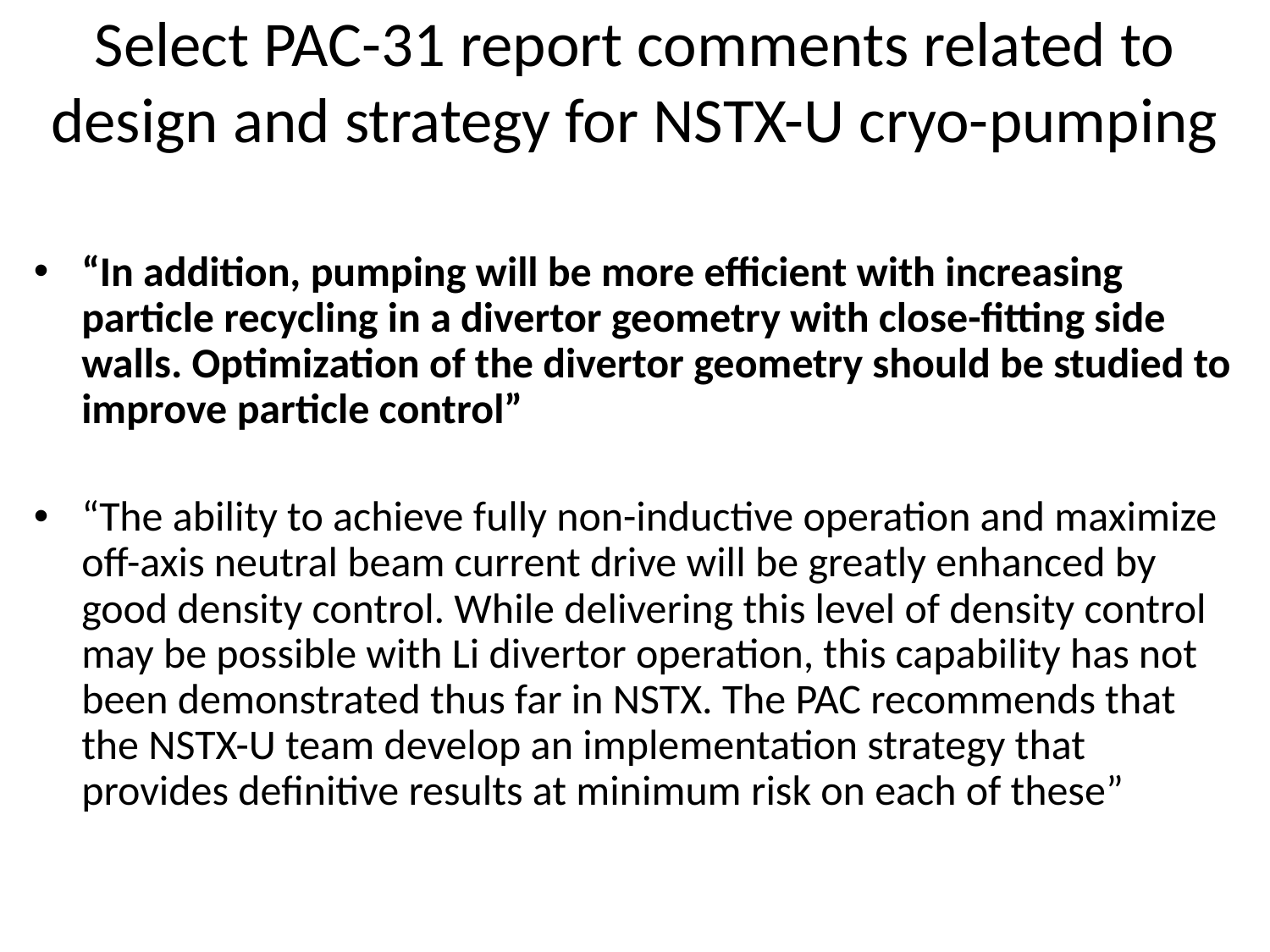

# Select PAC-31 report comments related to design and strategy for NSTX-U cryo-pumping
“In addition, pumping will be more efficient with increasing particle recycling in a divertor geometry with close-fitting side walls. Optimization of the divertor geometry should be studied to improve particle control”

“The ability to achieve fully non-inductive operation and maximize off-axis neutral beam current drive will be greatly enhanced by good density control. While delivering this level of density control may be possible with Li divertor operation, this capability has not been demonstrated thus far in NSTX. The PAC recommends that the NSTX-U team develop an implementation strategy that provides definitive results at minimum risk on each of these”